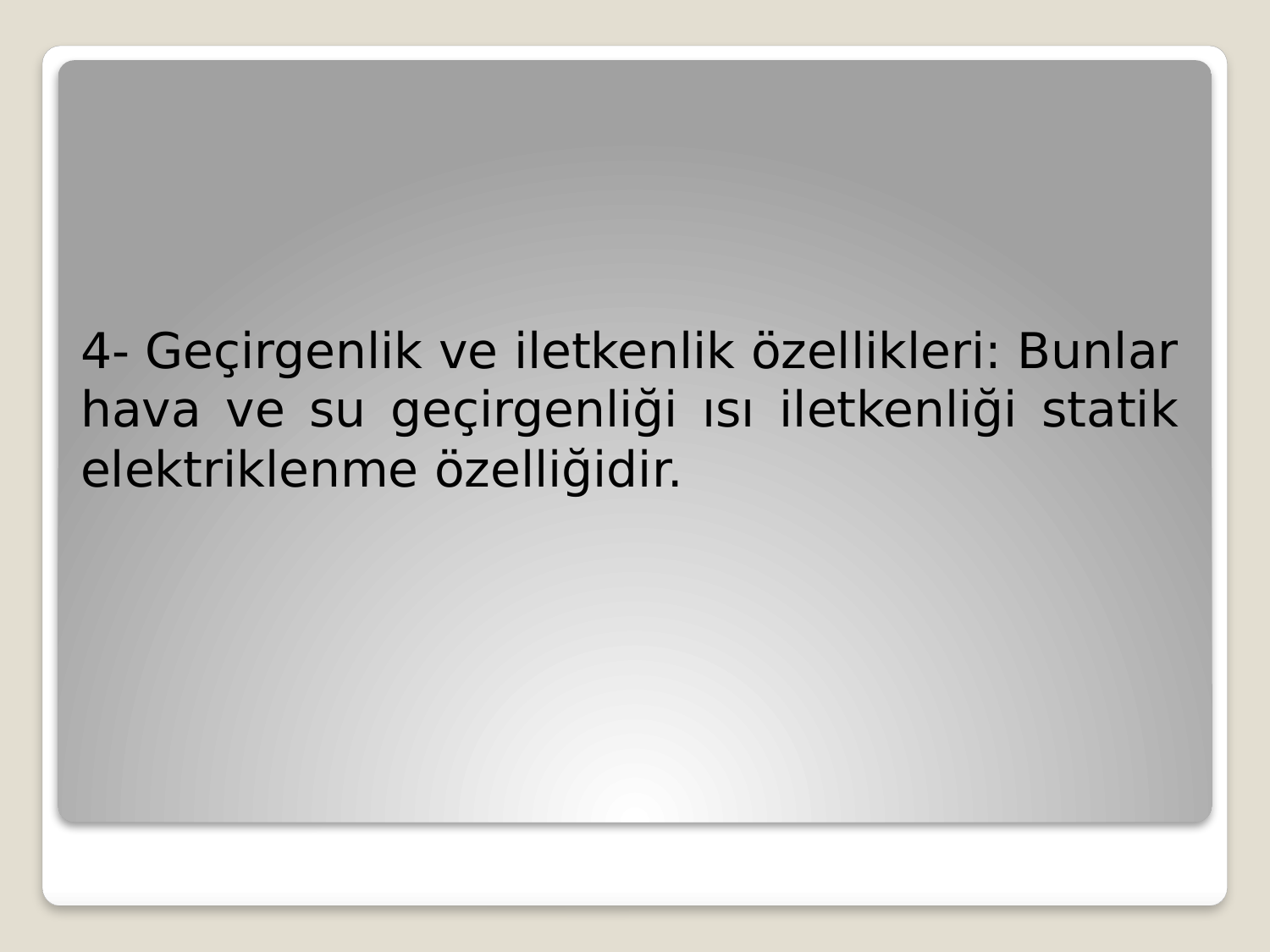

4- Geçirgenlik ve iletkenlik özellikleri: Bunlar hava ve su geçirgenliği ısı iletkenliği statik elektriklenme özelliğidir.